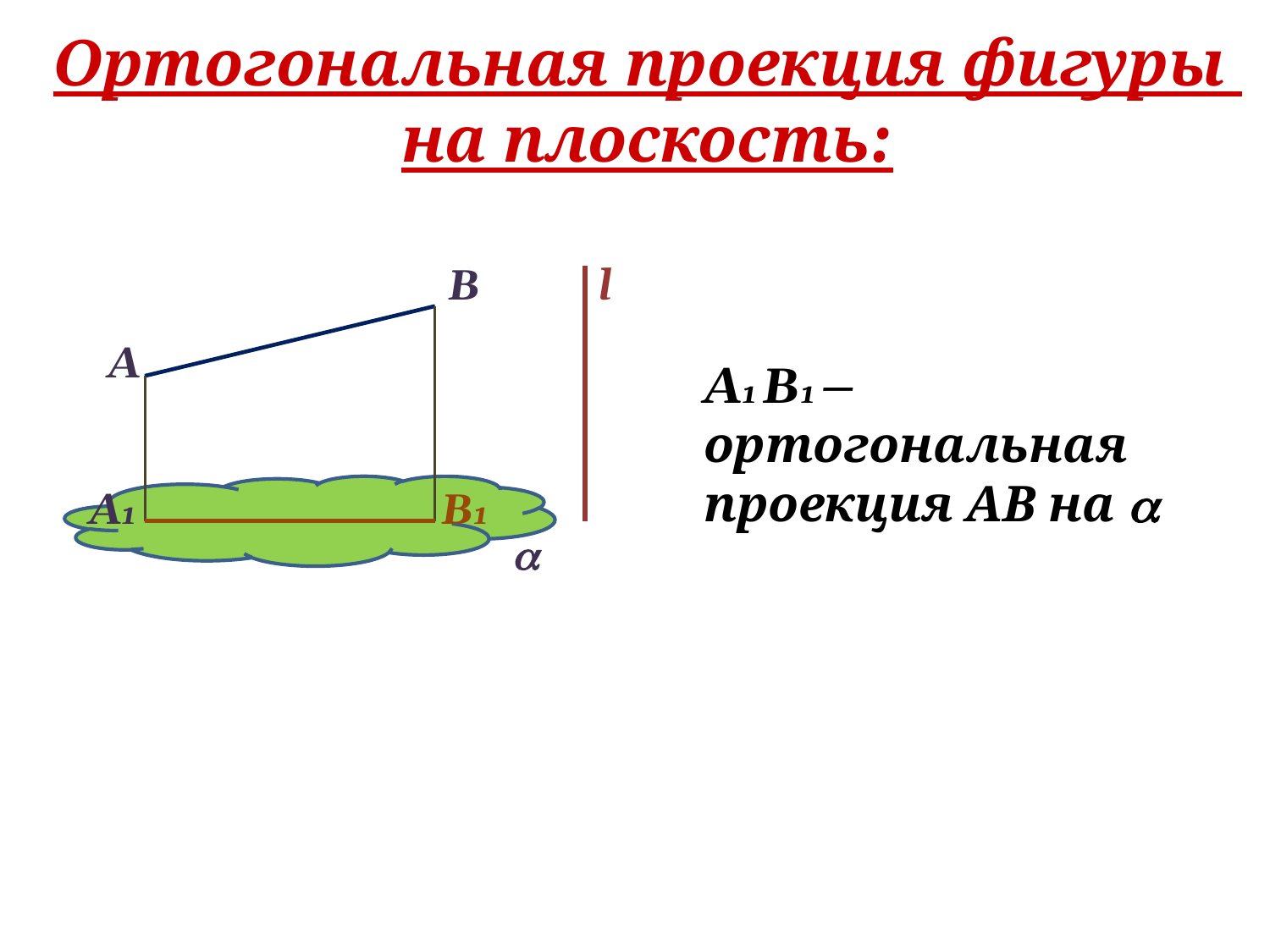

Ортогональная проекция фигуры
на плоскость:
B
l
A
A1 B1 –
ортогональная проекция АВ на α

A1
B1
α